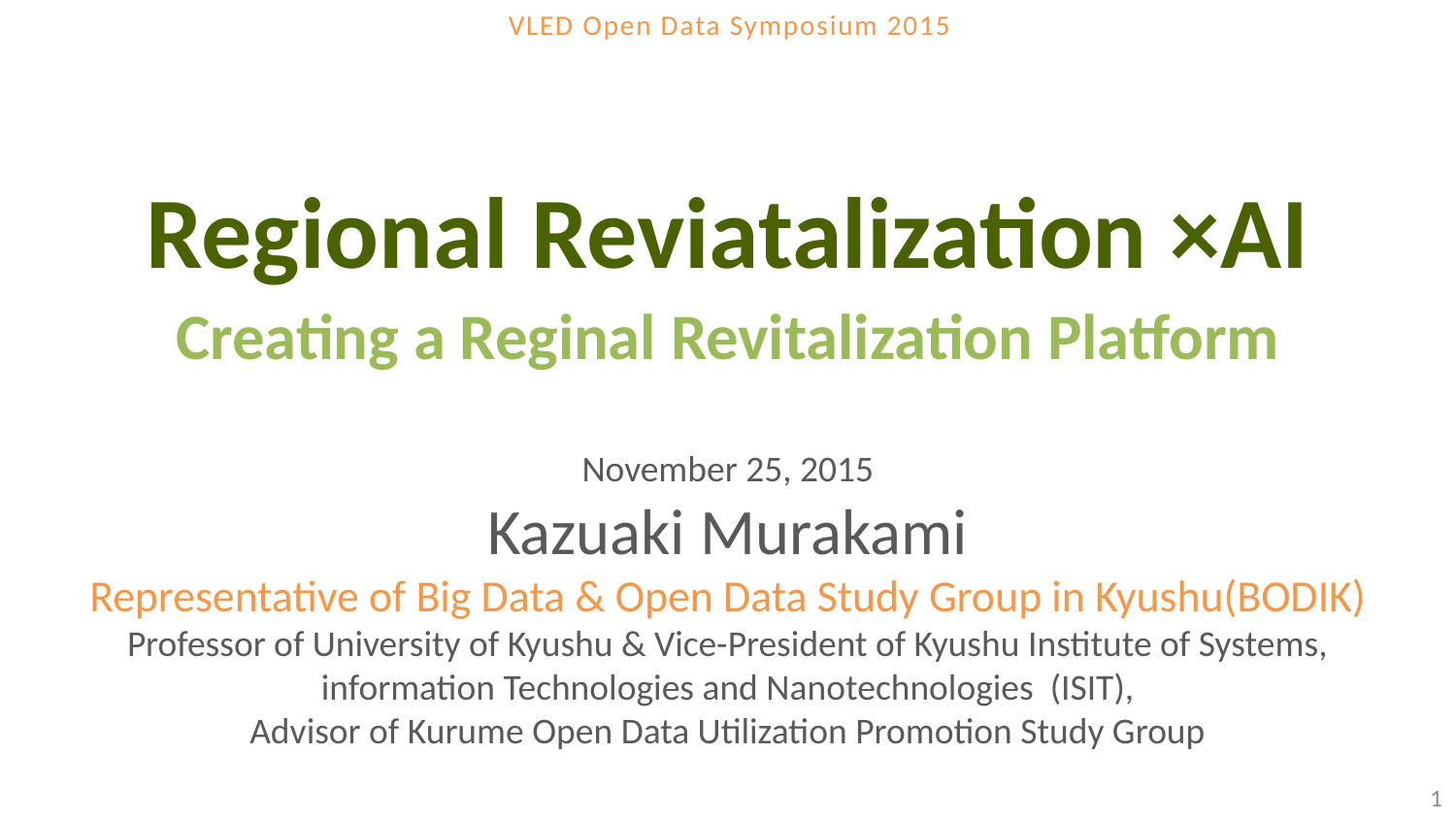

VLED Open Data Symposium 2015
# Regional Reviatalization ×AI
Creating a Reginal Revitalization Platform
November 25, 2015
Kazuaki Murakami
Representative of Big Data & Open Data Study Group in Kyushu(BODIK)
Professor of University of Kyushu & Vice-President of Kyushu Institute of Systems, information Technologies and Nanotechnologies  (ISIT),
Advisor of Kurume Open Data Utilization Promotion Study Group
1